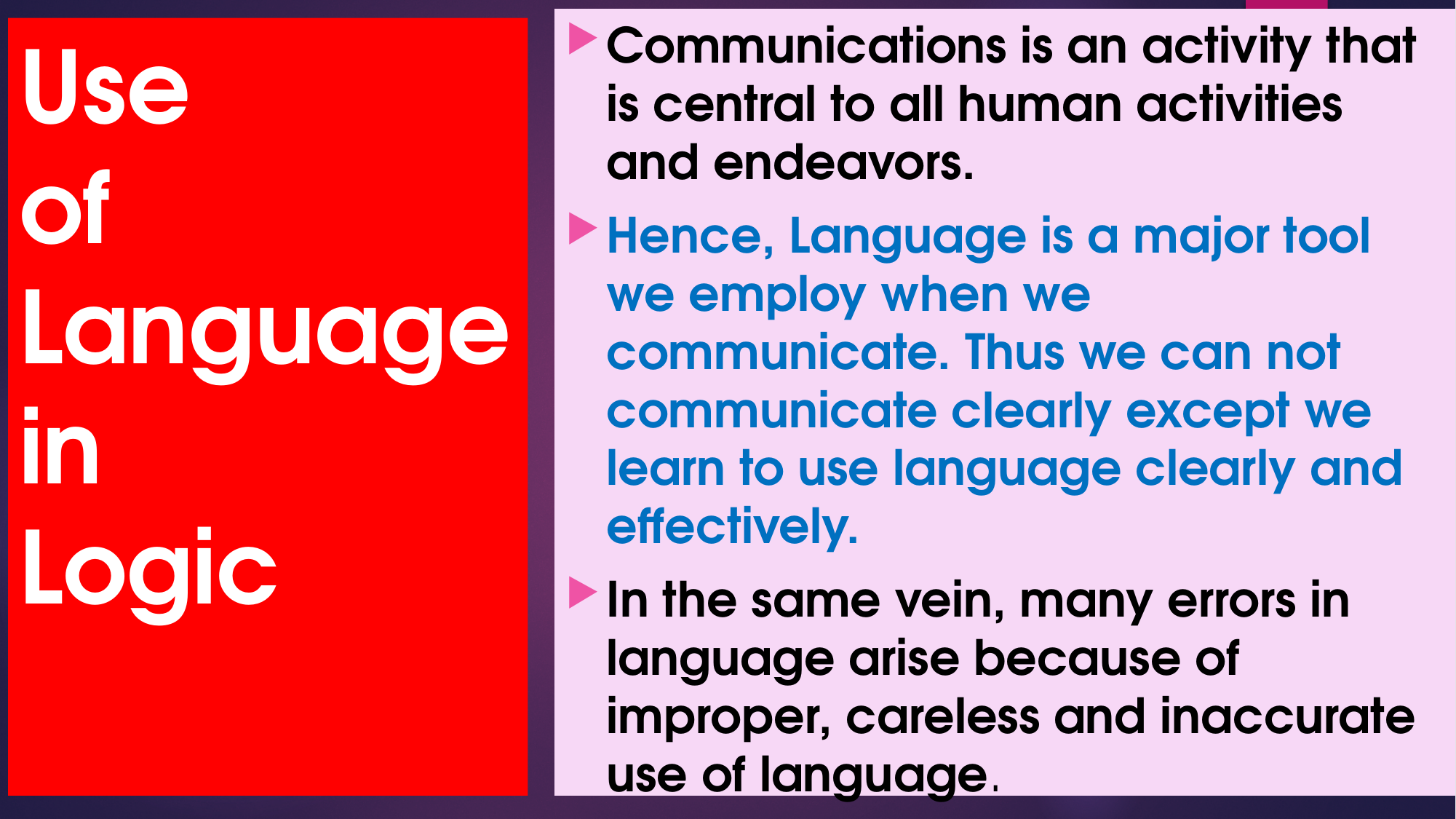

Communications is an activity that is central to all human activities and endeavors.
Hence, Language is a major tool we employ when we communicate. Thus we can not communicate clearly except we learn to use language clearly and effectively.
In the same vein, many errors in language arise because of improper, careless and inaccurate use of language.

# Use of Language in Logic